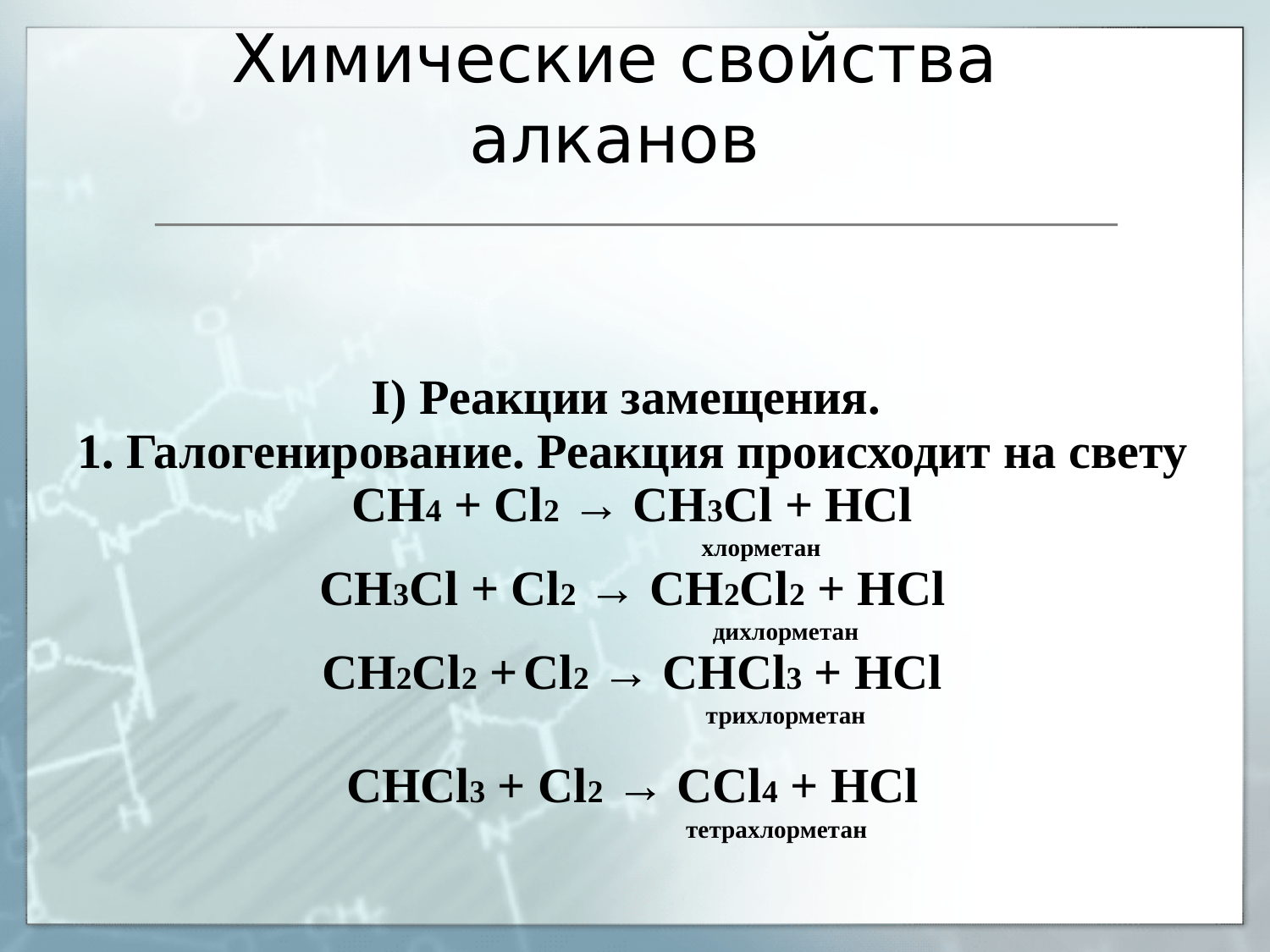

# Химические свойства алканов
I) Реакции замещения.
1. Галогенирование. Реакция происходит на свету
СН4 + Сl2 → СН3Сl + НСl
                                          хлорметан
СН3Сl + Сl2 → СН2Сl2 + НСl
                                                  дихлорметан
СН2Сl2 + Сl2 → СНСl3 + НСl
                                                  трихлорметан

СНСl3 + Сl2 → ССl4 + НСl
                                               тетрахлорметан